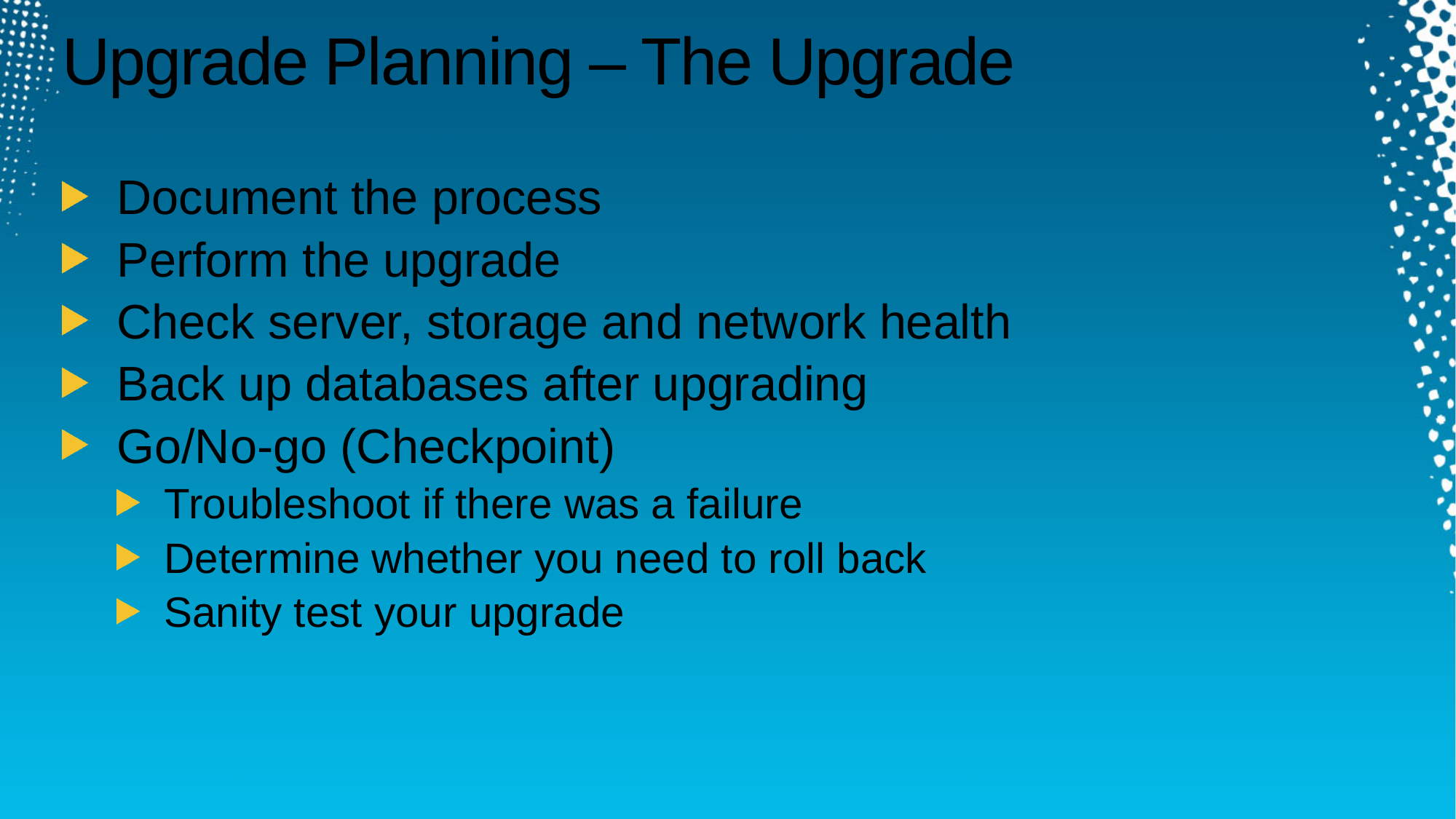

# Upgrade Planning – The Upgrade
Document the process
Perform the upgrade
Check server, storage and network health
Back up databases after upgrading
Go/No-go (Checkpoint)
Troubleshoot if there was a failure
Determine whether you need to roll back
Sanity test your upgrade